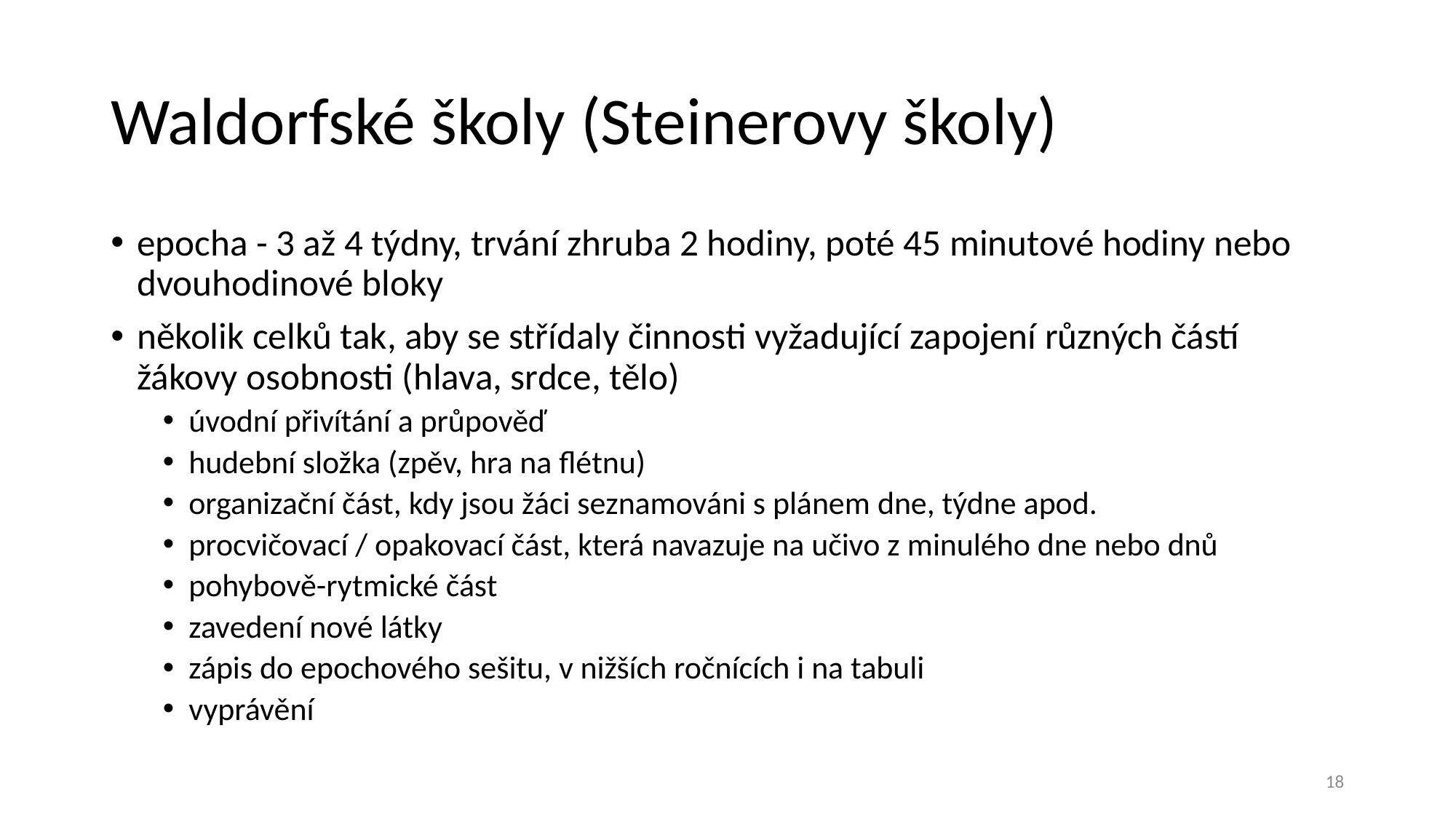

# Waldorfské školy (Steinerovy školy)
epocha - 3 až 4 týdny, trvání zhruba 2 hodiny, poté 45 minutové hodiny nebo dvouhodinové bloky
několik celků tak, aby se střídaly činnosti vyžadující zapojení různých částí žákovy osobnosti (hlava, srdce, tělo)
úvodní přivítání a průpověď
hudební složka (zpěv, hra na flétnu)
organizační část, kdy jsou žáci seznamováni s plánem dne, týdne apod.
procvičovací / opakovací část, která navazuje na učivo z minulého dne nebo dnů
pohybově-rytmické část
zavedení nové látky
zápis do epochového sešitu, v nižších ročnících i na tabuli
vyprávění
18